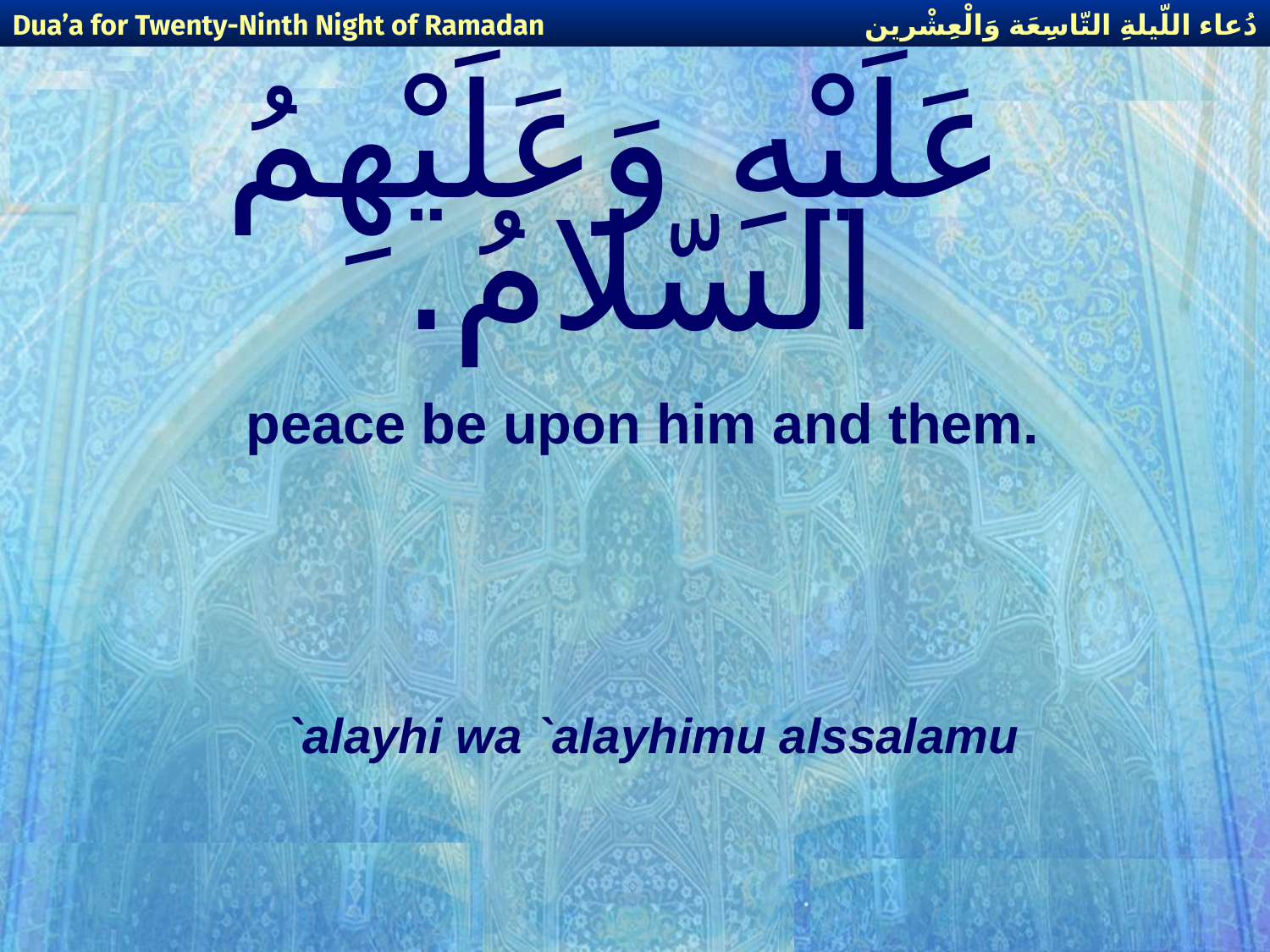

دُعاء اللّيلةِ التّاسِعَة وَالْعِشْرين
Dua’a for Twenty-Ninth Night of Ramadan
# عَلَيْهِ وَعَلَيْهِمُ السّلامُ.
 peace be upon him and them.
 `alayhi wa `alayhimu alssalamu